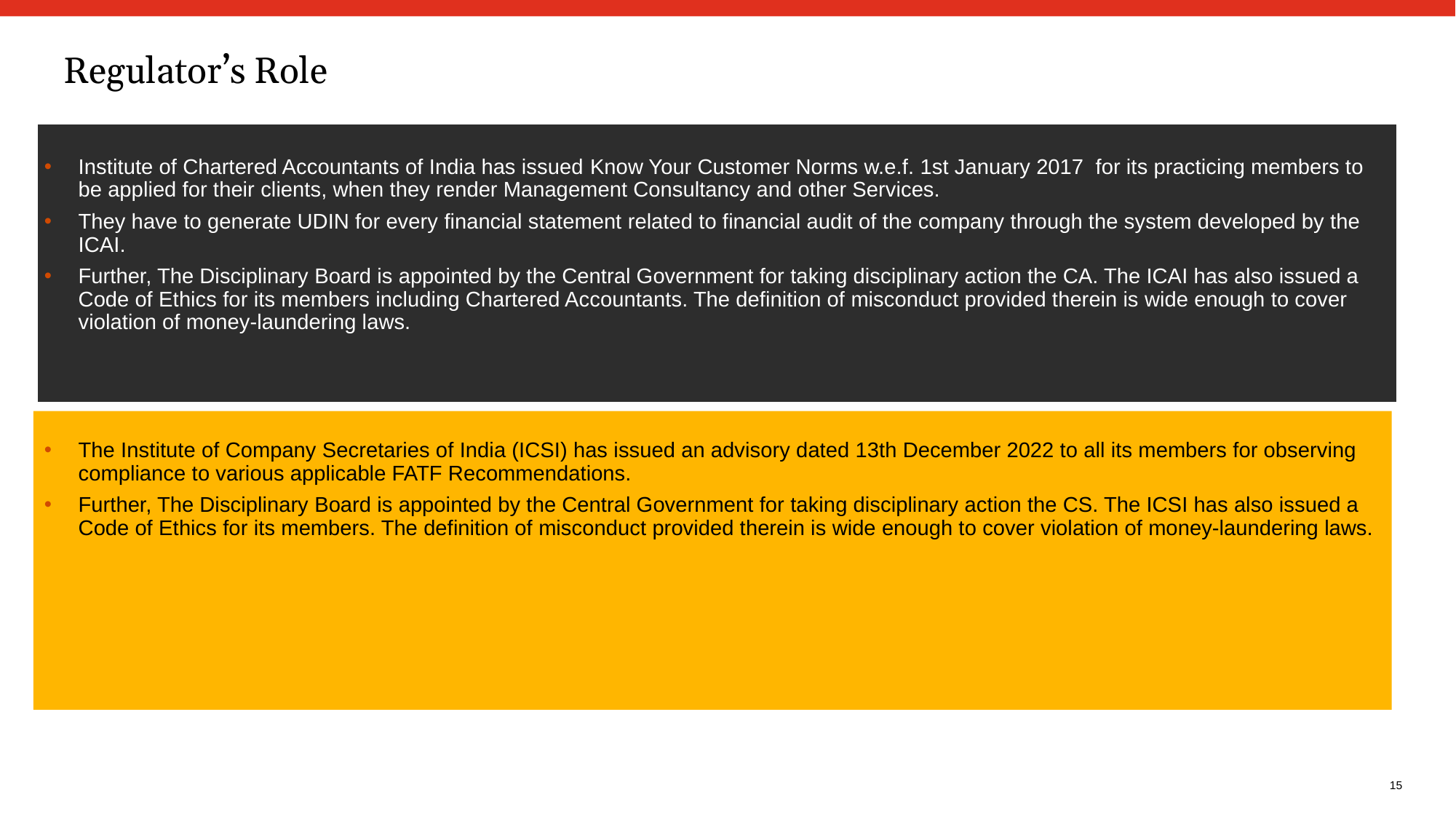

Regulator’s Role

Institute of Chartered Accountants of India has issued Know Your Customer Norms w.e.f. 1st January 2017  for its practicing members to be applied for their clients, when they render Management Consultancy and other Services.
They have to generate UDIN for every financial statement related to financial audit of the company through the system developed by the ICAI.
Further, The Disciplinary Board is appointed by the Central Government for taking disciplinary action the CA. The ICAI has also issued a Code of Ethics for its members including Chartered Accountants. The definition of misconduct provided therein is wide enough to cover violation of money-laundering laws.

The Institute of Company Secretaries of India (ICSI) has issued an advisory dated 13th December 2022 to all its members for observing compliance to various applicable FATF Recommendations.
Further, The Disciplinary Board is appointed by the Central Government for taking disciplinary action the CS. The ICSI has also issued a Code of Ethics for its members. The definition of misconduct provided therein is wide enough to cover violation of money-laundering laws.

15